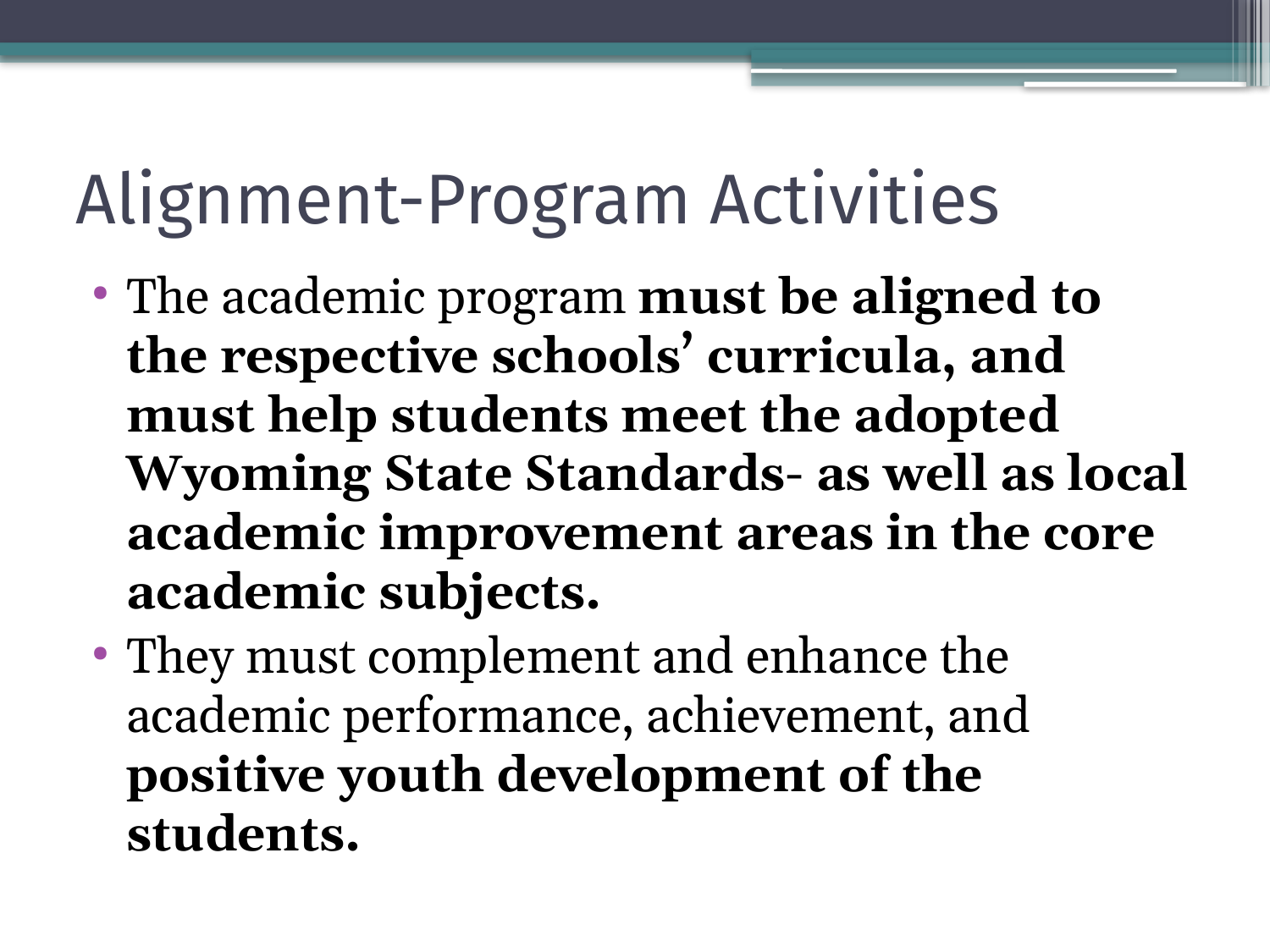

# Alignment-Program Activities
The academic program must be aligned to the respective schools’ curricula, and must help students meet the adopted Wyoming State Standards- as well as local academic improvement areas in the core academic subjects.
They must complement and enhance the academic performance, achievement, and positive youth development of the students.